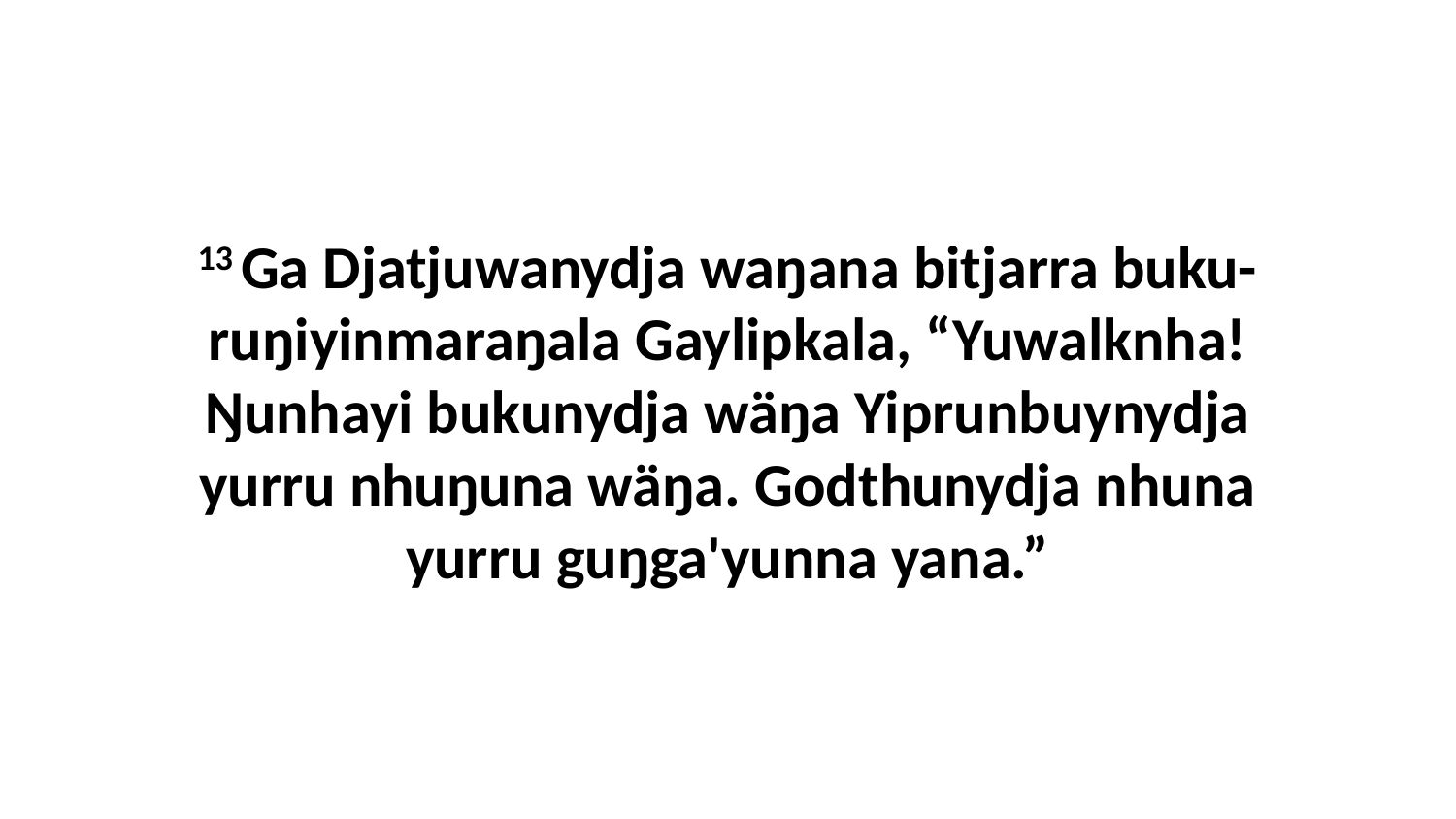

13 Ga Djatjuwanydja waŋana bitjarra buku-ruŋiyinmaraŋala Gaylipkala, “Yuwalknha! Ŋunhayi bukunydja wäŋa Yiprunbuynydja yurru nhuŋuna wäŋa. Godthunydja nhuna yurru guŋga'yunna yana.”